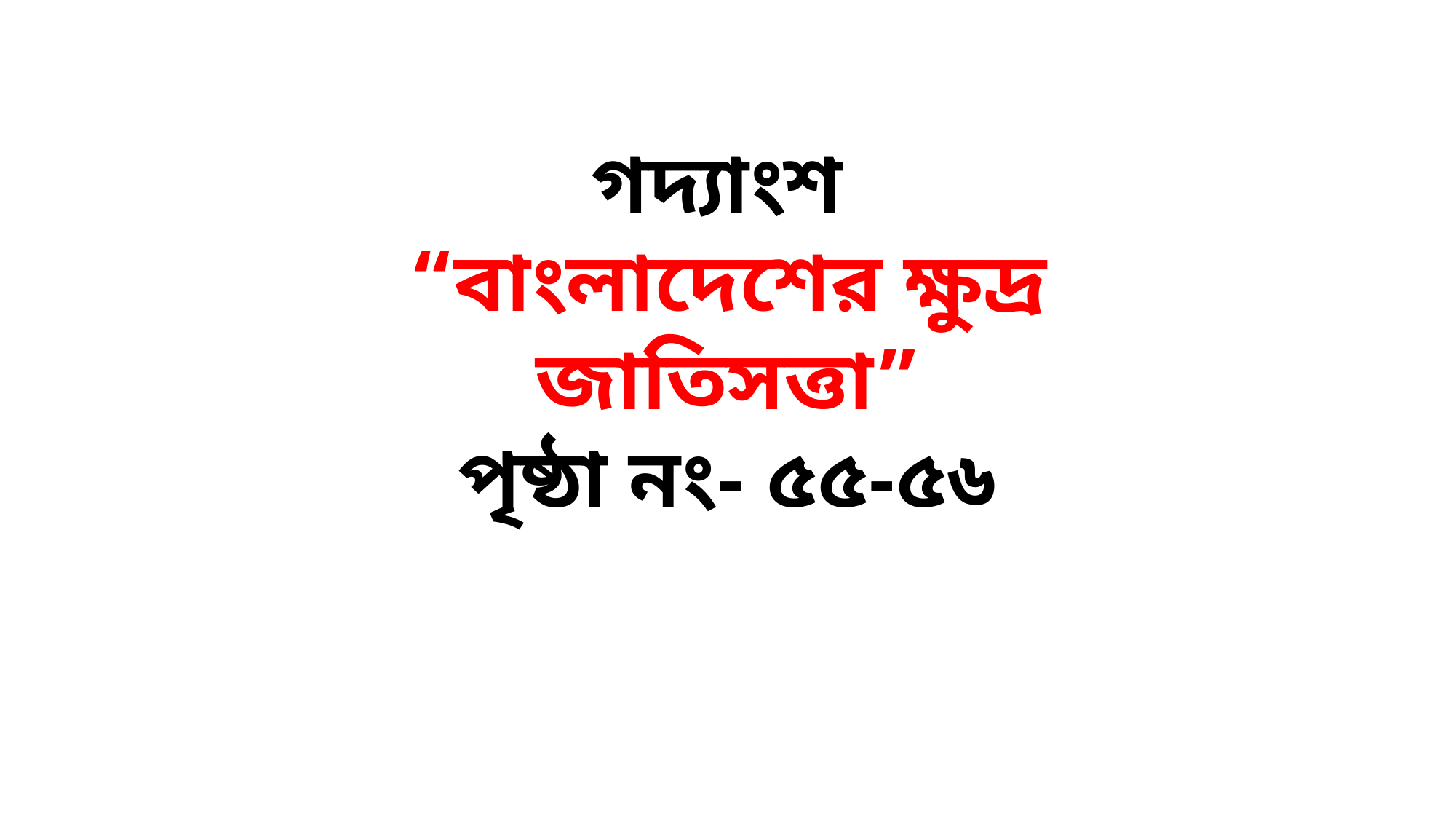

গদ্যাংশ
“বাংলাদেশের ক্ষুদ্র জাতিসত্তা”
পৃষ্ঠা নং- ৫৫-৫৬